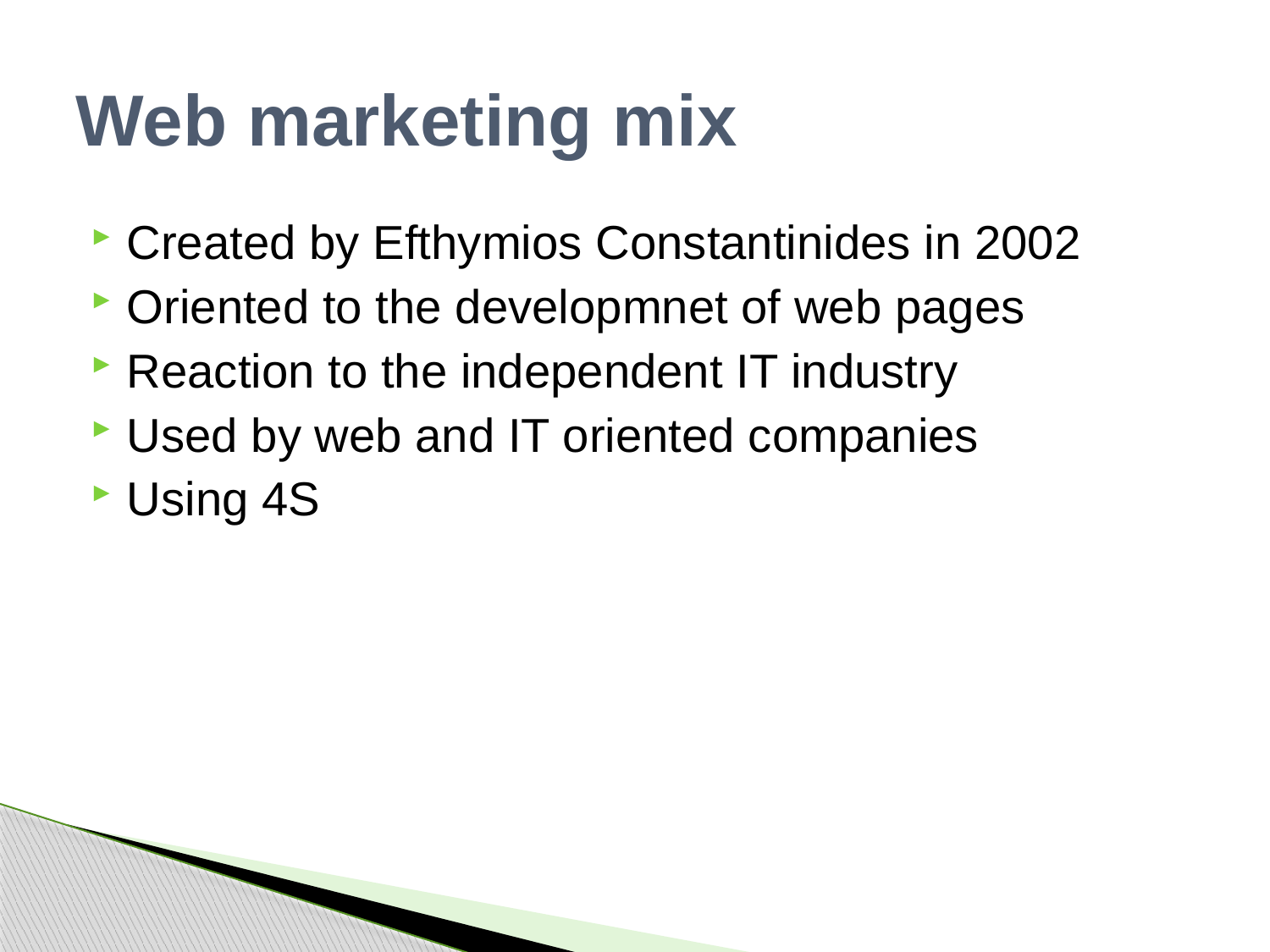

# Web marketing mix
Created by Efthymios Constantinides in 2002
Oriented to the developmnet of web pages
Reaction to the independent IT industry
Used by web and IT oriented companies
Using 4S